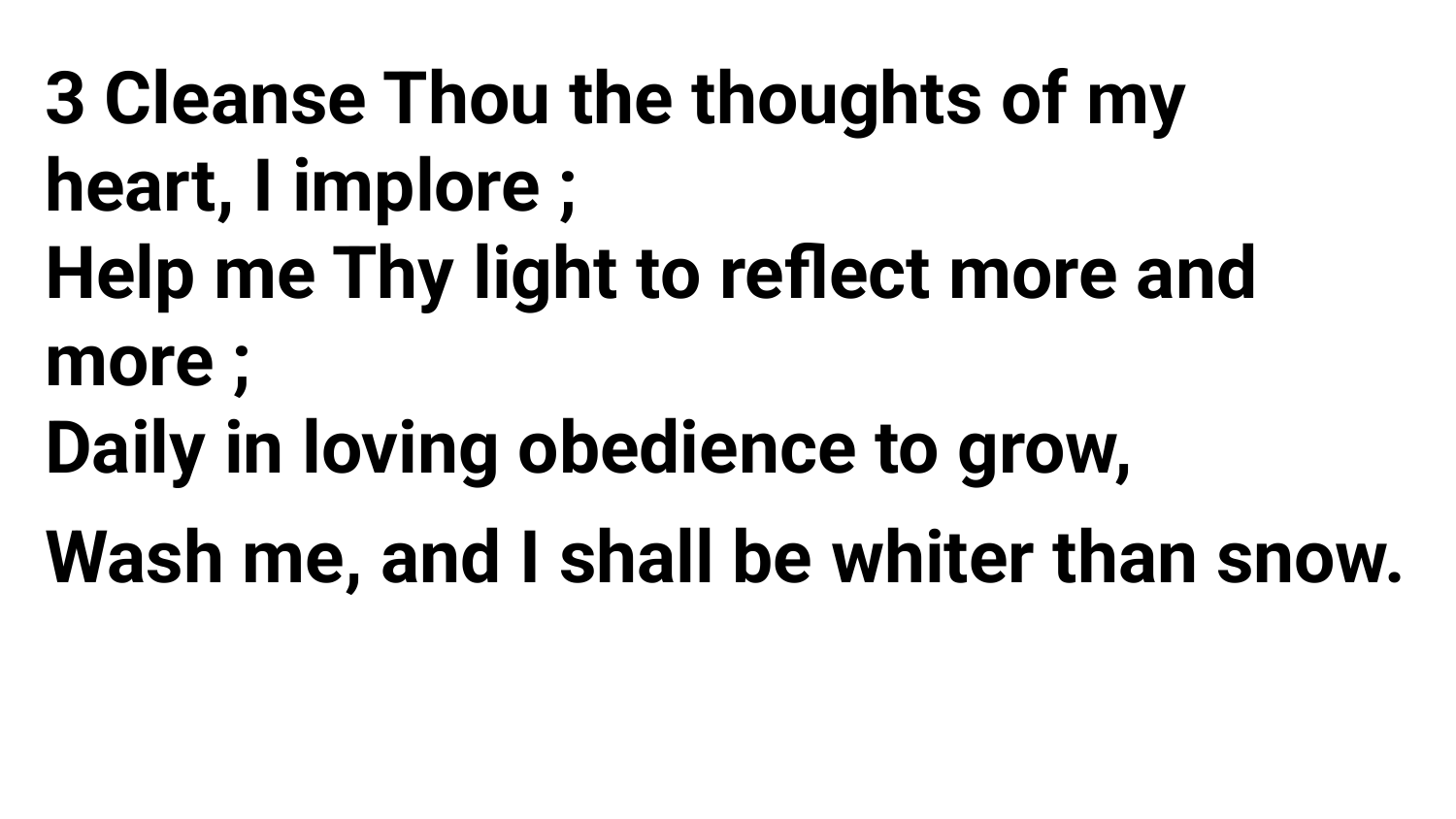

3 Cleanse Thou the thoughts of my
heart, I implore ;
Help me Thy light to reflect more and more ;
Daily in loving obedience to grow,
Wash me, and I shall be whiter than snow.